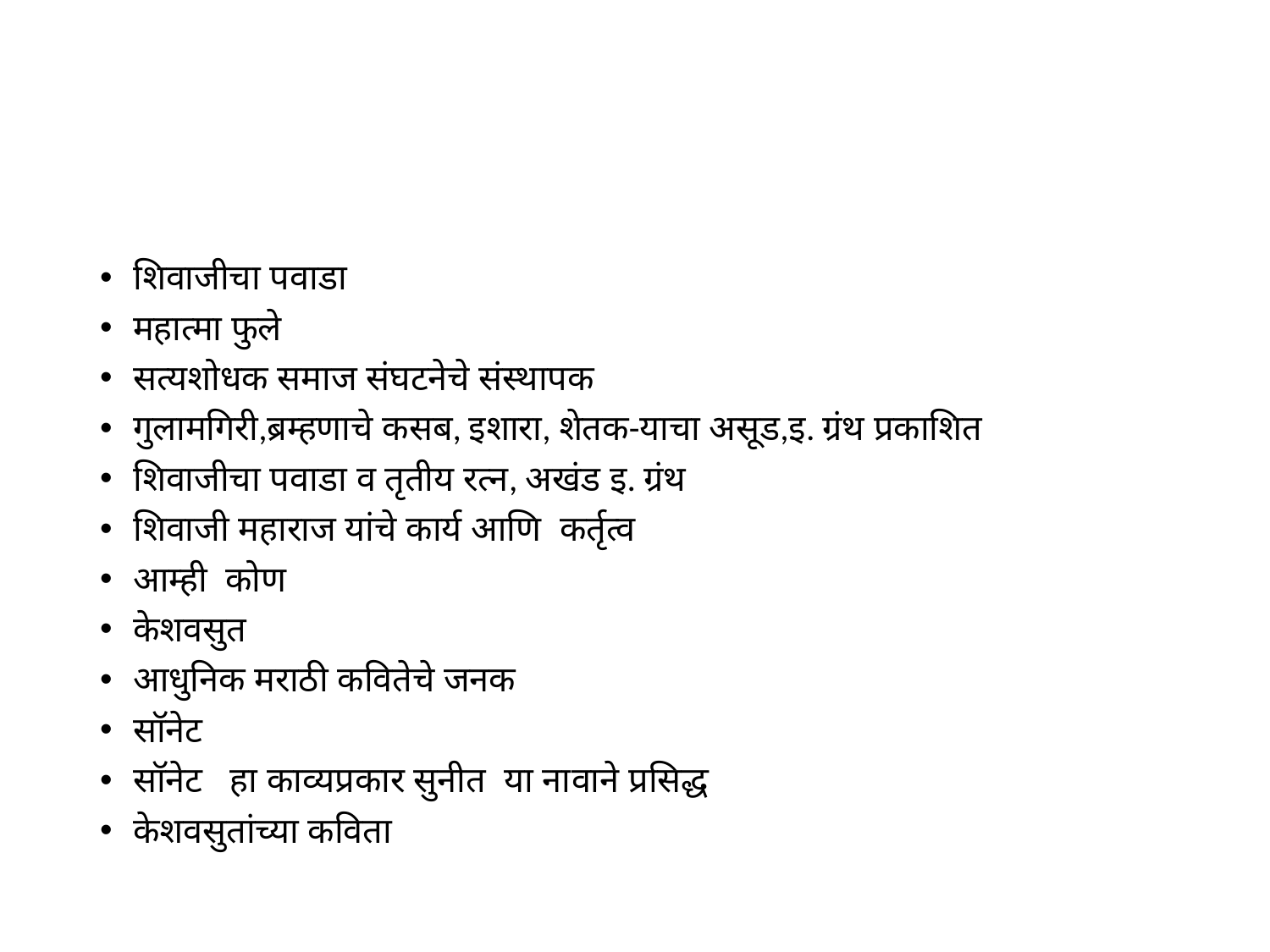

#
शिवाजीचा पवाडा
महात्मा फुले
सत्यशोधक समाज संघटनेचे संस्थापक
गुलामगिरी,ब्रम्हणाचे कसब, इशारा, शेतक-याचा असूड,इ. ग्रंथ प्रकाशित
शिवाजीचा पवाडा व तृतीय रत्न, अखंड इ. ग्रंथ
शिवाजी महाराज यांचे कार्य आणि  कर्तृत्व
आम्ही  कोण
केशवसुत
आधुनिक मराठी कवितेचे जनक
साॅनेट
साॅनेट   हा काव्यप्रकार सुनीत  या नावाने प्रसिद्ध
केशवसुतांच्या कविता